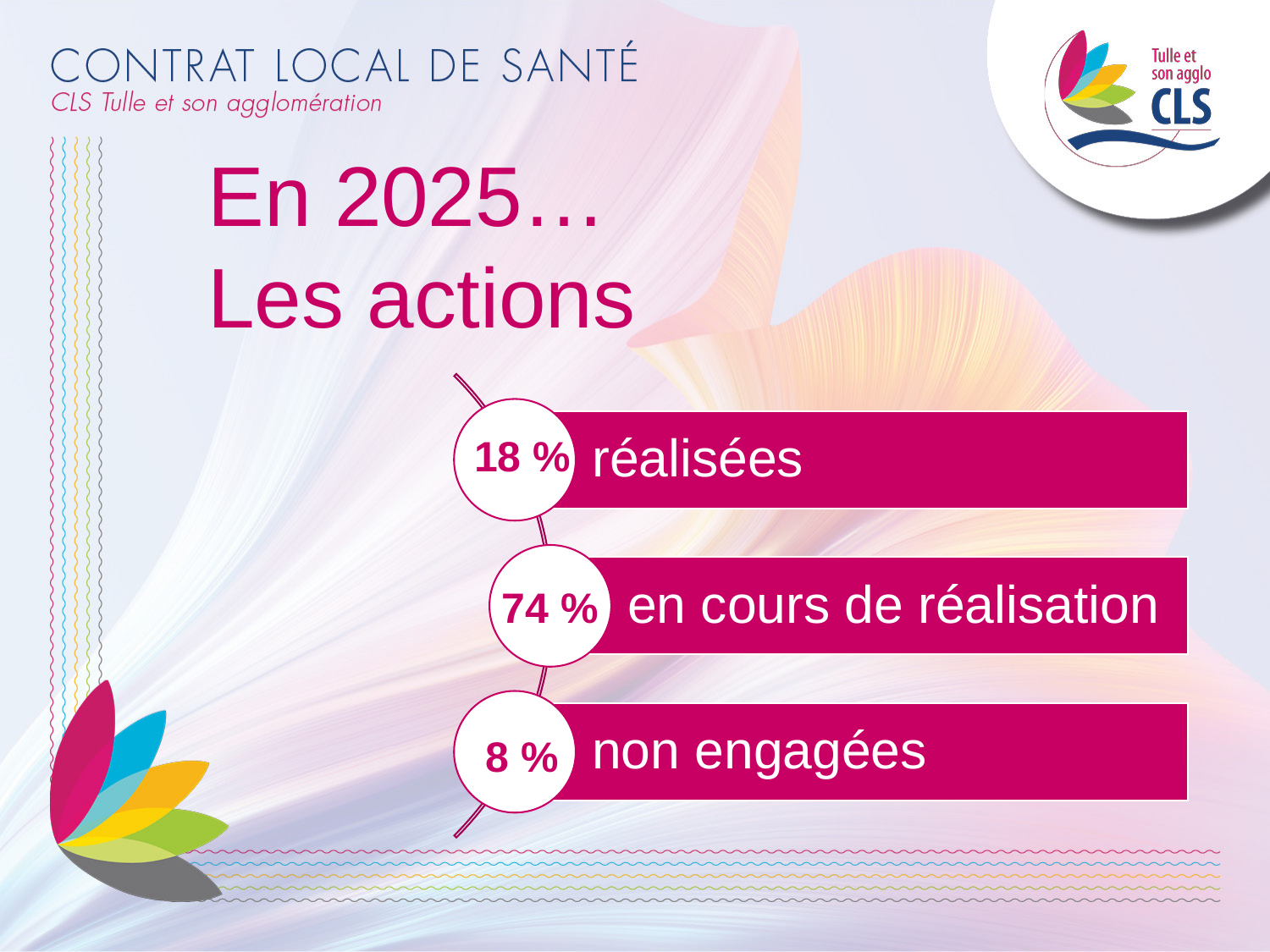

En 2025…
Les actions
réalisées
en cours de réalisation
non engagées
18 %
74 %
8 %